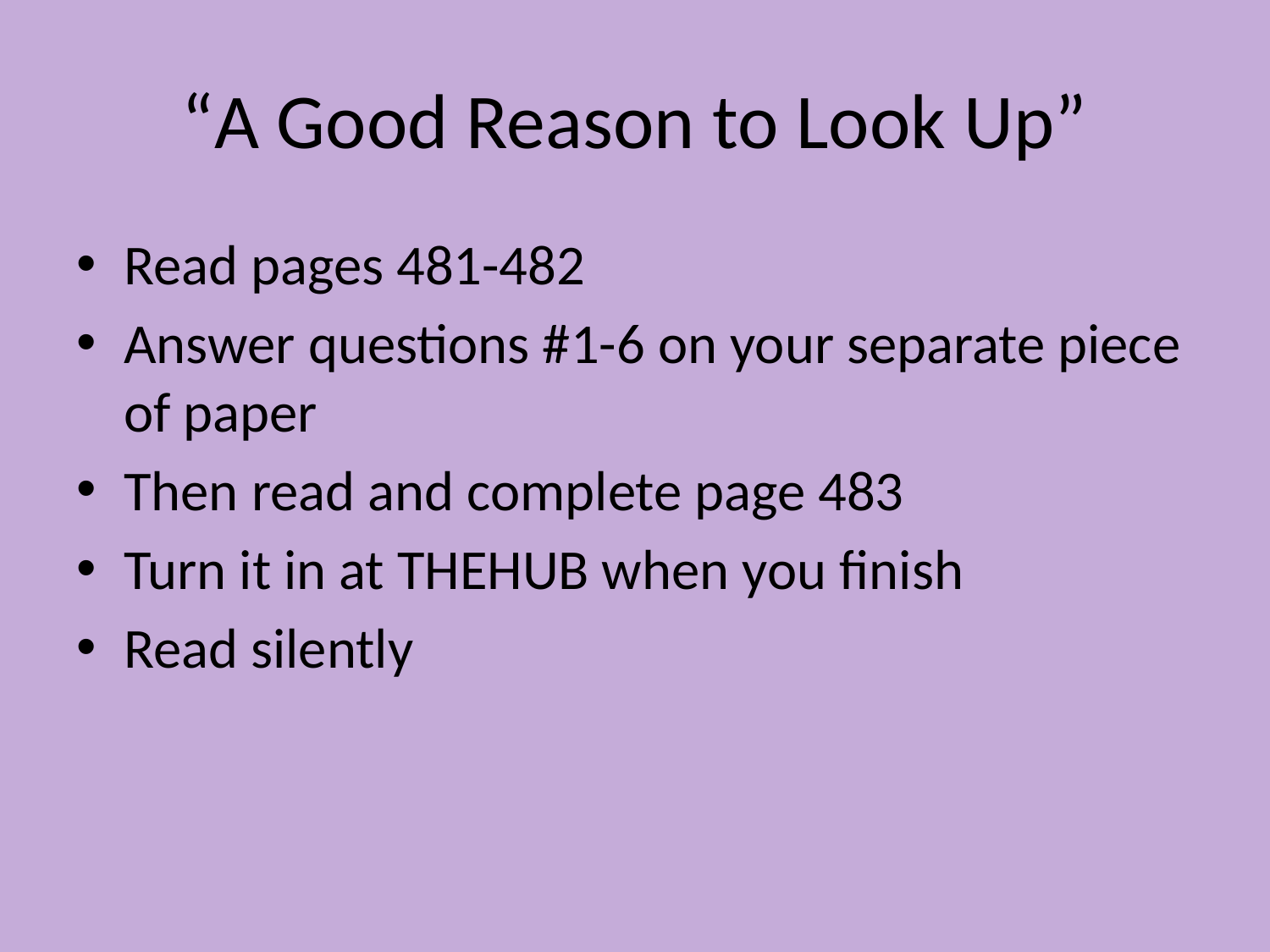

# “A Good Reason to Look Up”
Read pages 481-482
Answer questions #1-6 on your separate piece of paper
Then read and complete page 483
Turn it in at THEHUB when you finish
Read silently